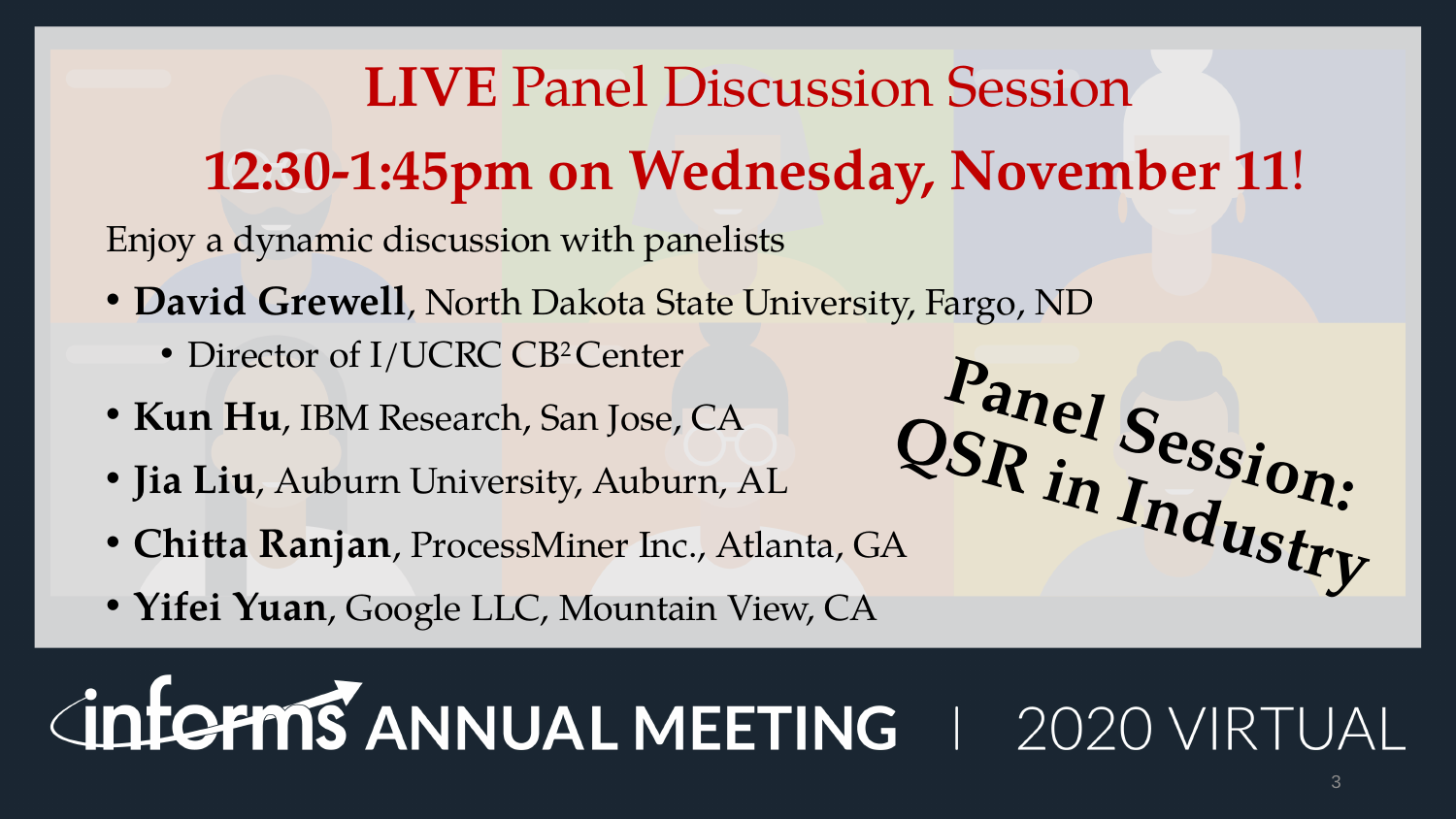

LIVE Panel Discussion Session
12:30-1:45pm on Wednesday, November 11!
Enjoy a dynamic discussion with panelists
David Grewell, North Dakota State University, Fargo, ND
Director of I/UCRC CB2 Center
Kun Hu, IBM Research, San Jose, CA
Jia Liu, Auburn University, Auburn, AL
Chitta Ranjan, ProcessMiner Inc., Atlanta, GA
Yifei Yuan, Google LLC, Mountain View, CA
# Panel Session: QSR in Industry
3